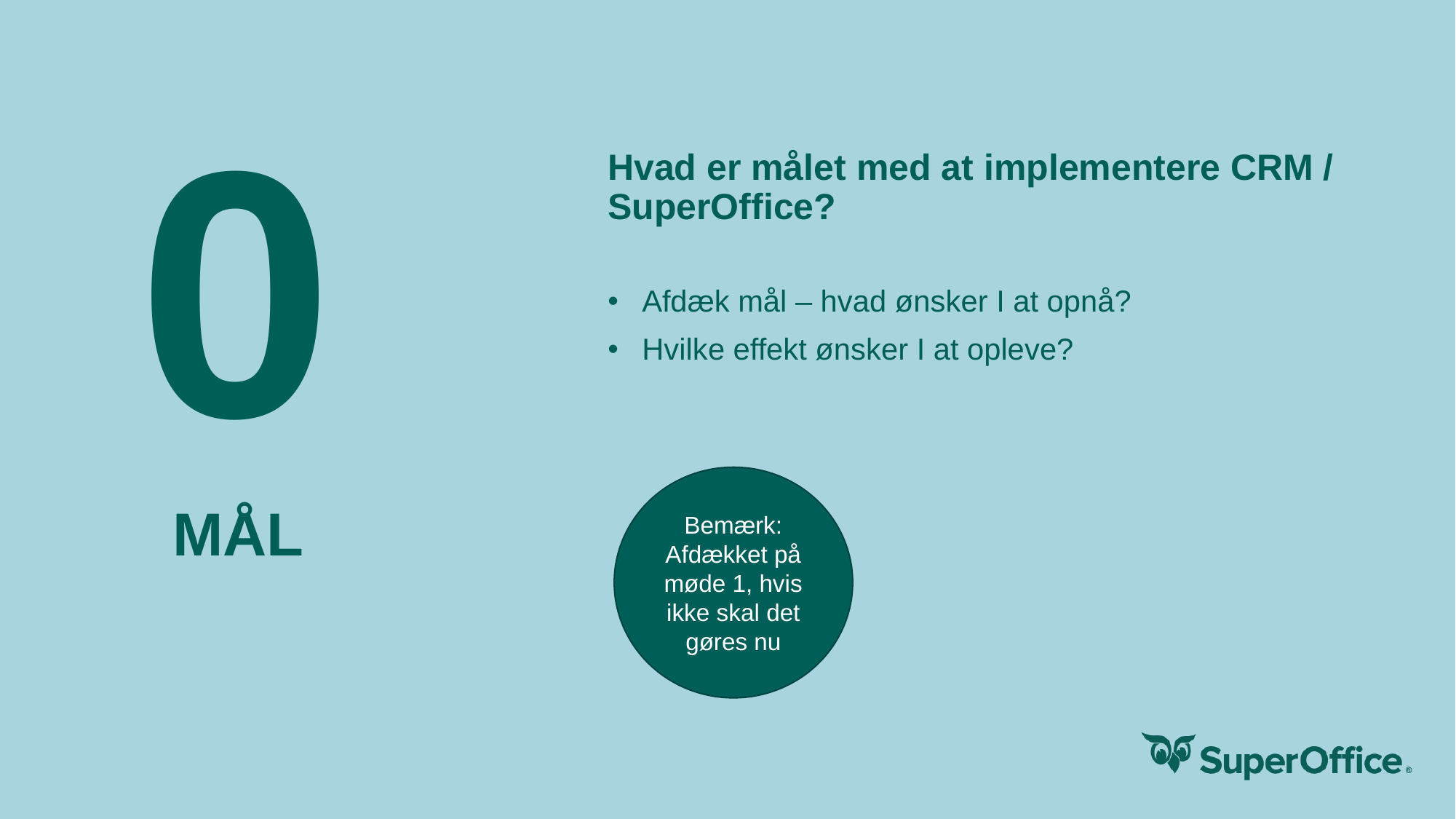

# 0
Hvad er målet med at implementere CRM / SuperOffice?
Afdæk mål – hvad ønsker I at opnå?
Hvilke effekt ønsker I at opleve?
Bemærk: Afdækket på møde 1, hvis ikke skal det gøres nu
MÅL